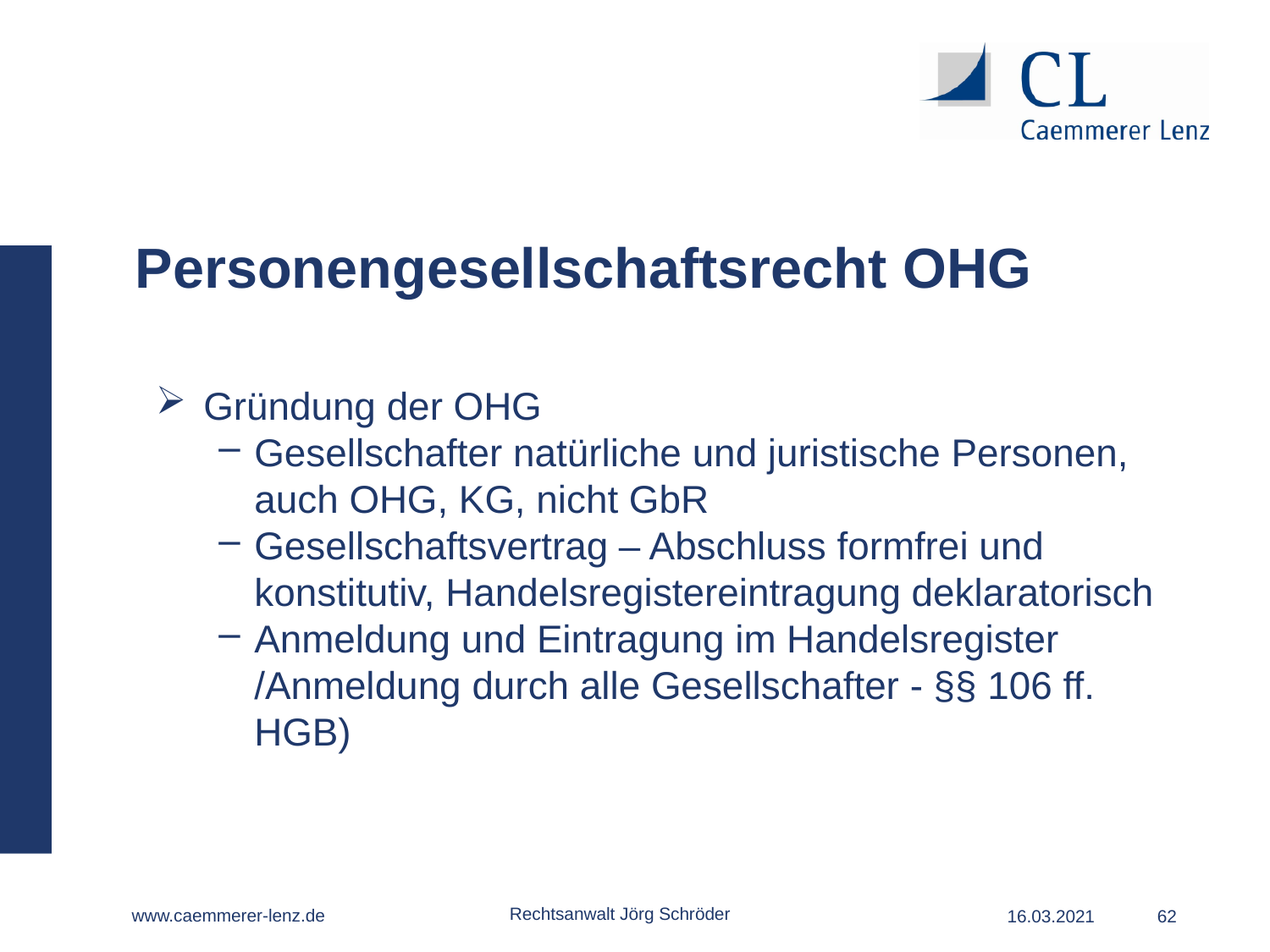

Personengesellschaftsrecht OHG
Gründung der OHG
Gesellschafter natürliche und juristische Personen, auch OHG, KG, nicht GbR
Gesellschaftsvertrag – Abschluss formfrei und konstitutiv, Handelsregistereintragung deklaratorisch
Anmeldung und Eintragung im Handelsregister /Anmeldung durch alle Gesellschafter - §§ 106 ff. HGB)